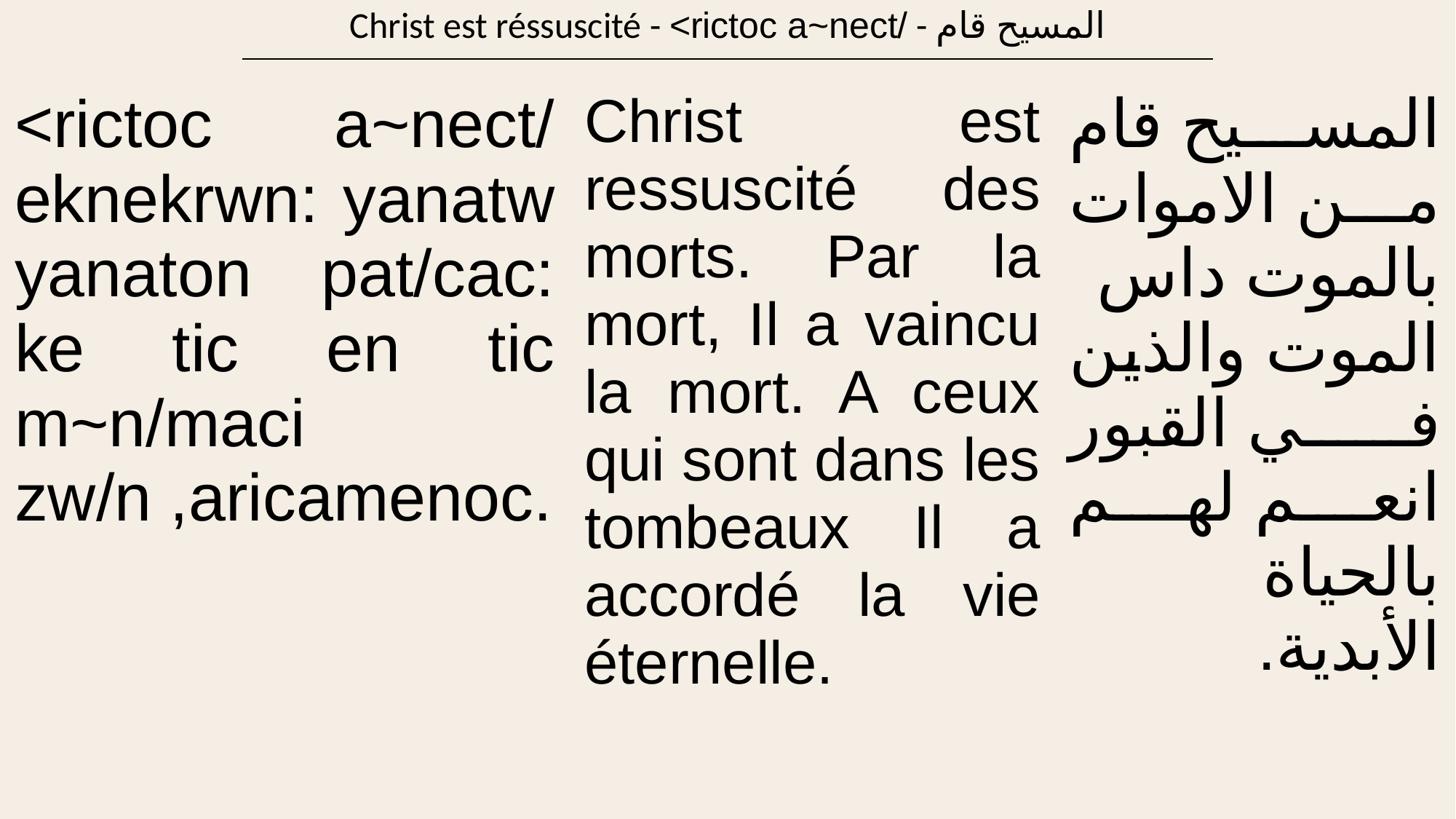

| Christ est réssuscité - <rictoc a~nect/ - المسيح قام |
| --- |
| <rictoc a~nect/ eknekrwn: yanatw yanaton pat/cac: ke tic en tic m~n/maci zw/n ,aricamenoc. | Christ est ressuscité des morts. Par la mort, Il a vaincu la mort. A ceux qui sont dans les tombeaux Il a accordé la vie éternelle. | المسيح قام من الاموات بالموت داس الموت والذين في القبور انعم لهم بالحياة الأبدية. |
| --- | --- | --- |